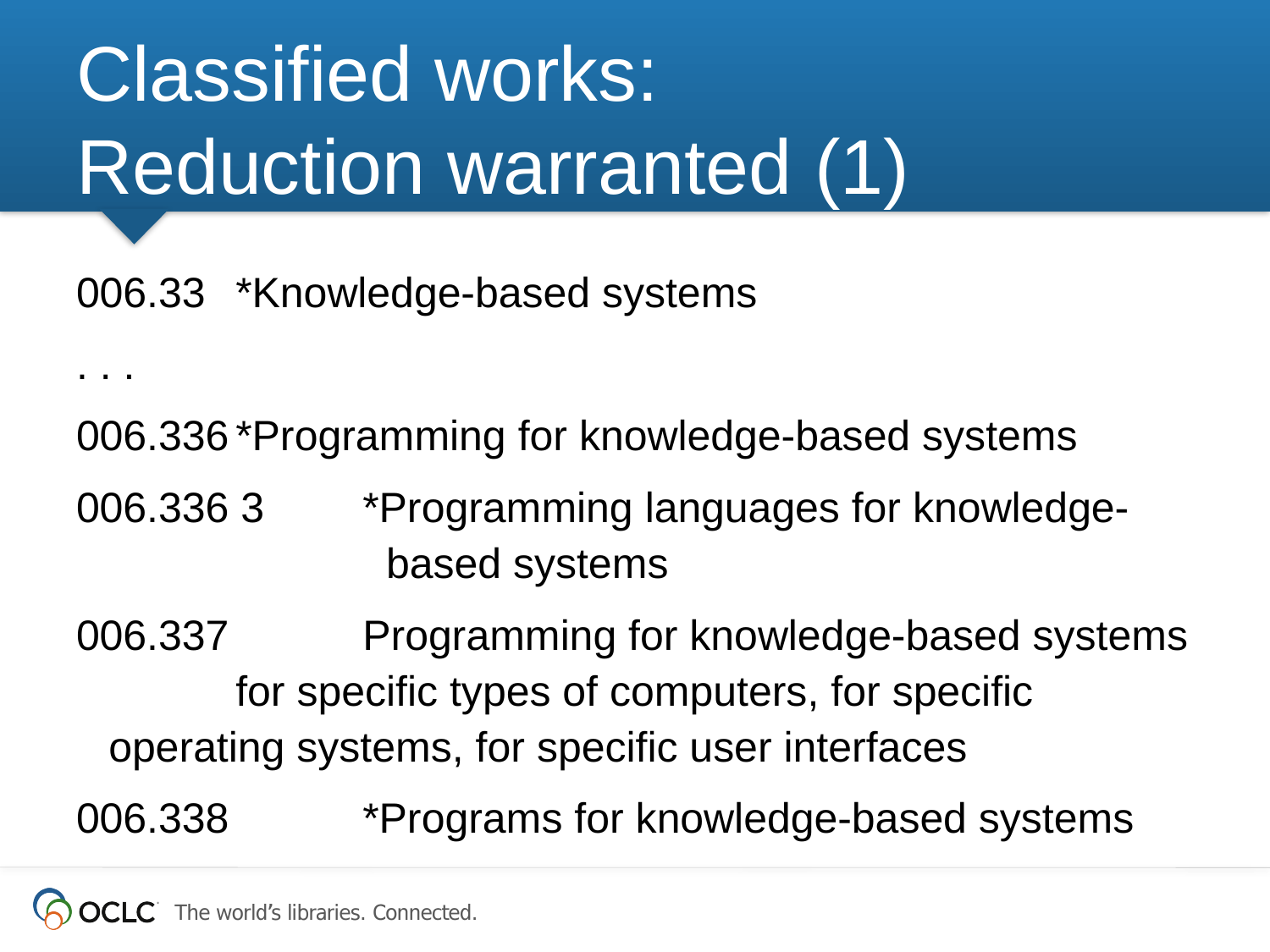

# Classified works: Reduction warranted (1)
006.33	*Knowledge-based systems
. . .
006.336	*Programming for knowledge-based systems
006.336 3	*Programming languages for knowledge-	   	  based systems
006.337 	Programming for knowledge-based systems 	for specific types of computers, for specific 	operating systems, for specific user interfaces
006.338 	*Programs for knowledge-based systems